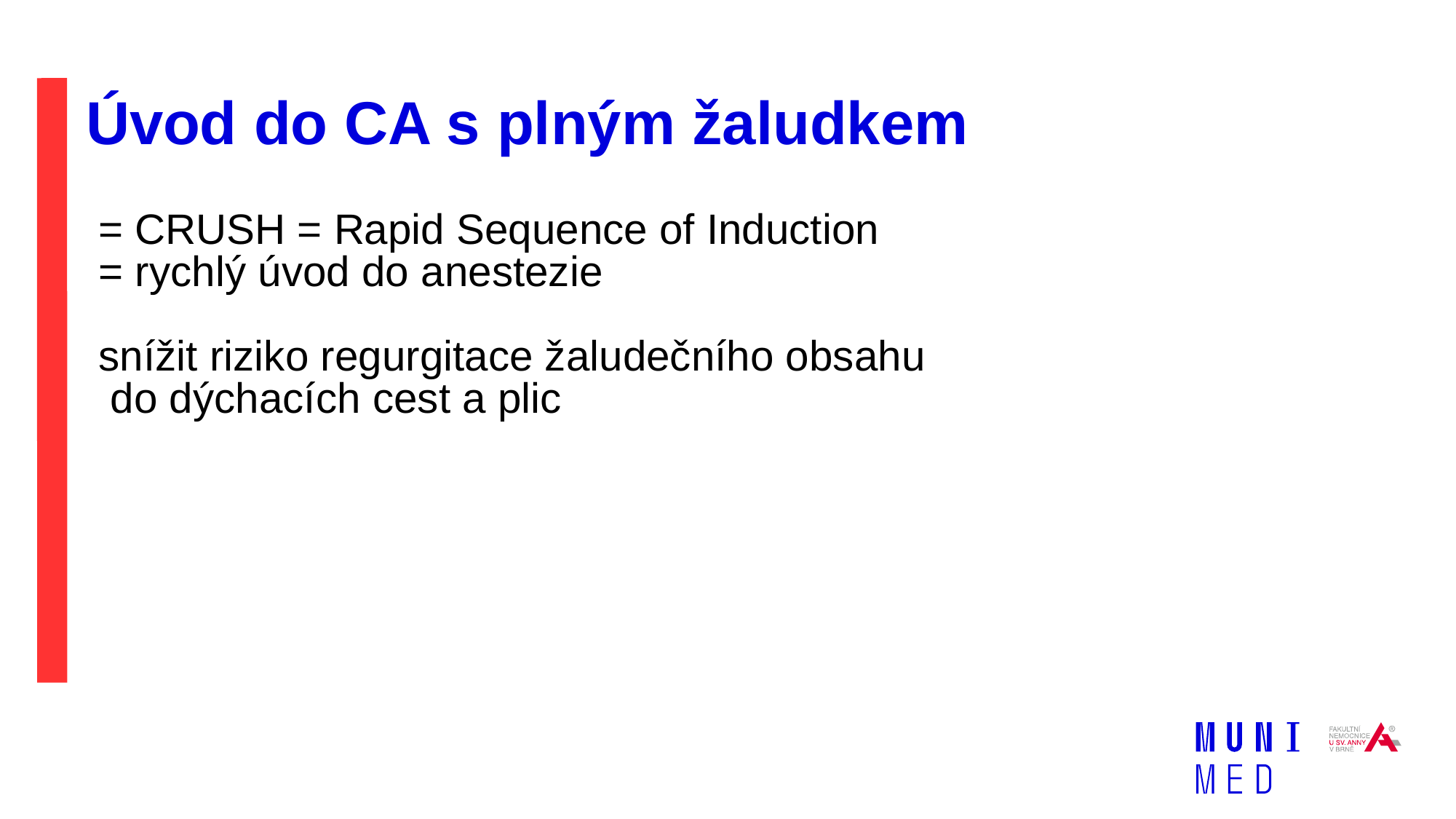

# Úvod do CA s plným žaludkem
= CRUSH = Rapid Sequence of Induction
= rychlý úvod do anestezie

snížit riziko regurgitace žaludečního obsahu
 do dýchacích cest a plic